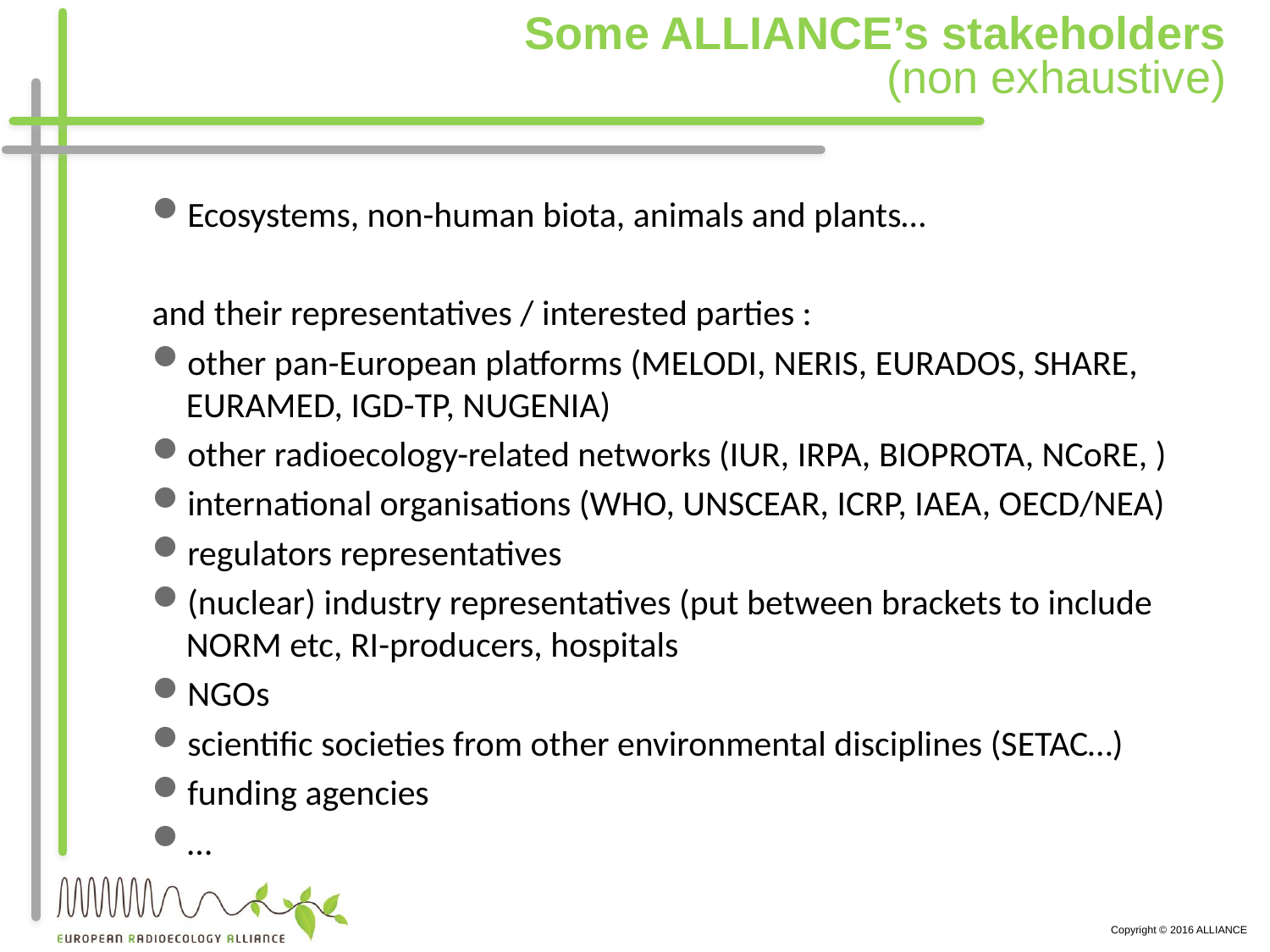

# Some ALLIANCE’s stakeholders (non exhaustive)
Ecosystems, non-human biota, animals and plants…

and their representatives / interested parties :
other pan-European platforms (MELODI, NERIS, EURADOS, SHARE, EURAMED, IGD-TP, NUGENIA)
other radioecology-related networks (IUR, IRPA, BIOPROTA, NCoRE, )
international organisations (WHO, UNSCEAR, ICRP, IAEA, OECD/NEA)
regulators representatives
(nuclear) industry representatives (put between brackets to include NORM etc, RI-producers, hospitals
NGOs
scientific societies from other environmental disciplines (SETAC…)
funding agencies
…